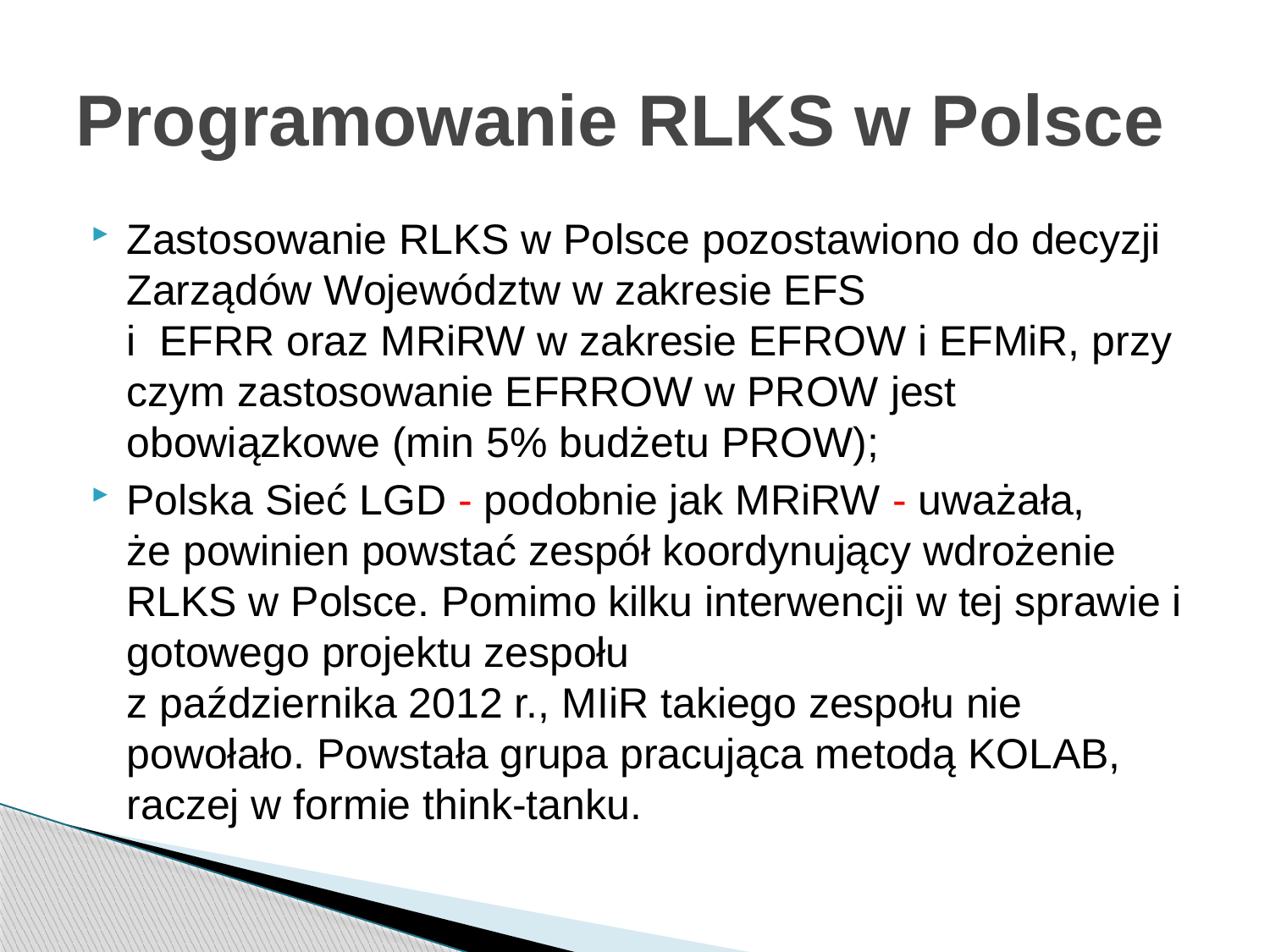

# Programowanie RLKS w Polsce
Zastosowanie RLKS w Polsce pozostawiono do decyzji Zarządów Województw w zakresie EFS
i  EFRR oraz MRiRW w zakresie EFROW i EFMiR, przy czym zastosowanie EFRROW w PROW jest obowiązkowe (min 5% budżetu PROW);
Polska Sieć LGD - podobnie jak MRiRW - uważała,
że powinien powstać zespół koordynujący wdrożenie RLKS w Polsce. Pomimo kilku interwencji w tej sprawie i gotowego projektu zespołu
z października 2012 r., MIiR takiego zespołu nie powołało. Powstała grupa pracująca metodą KOLAB, raczej w formie think-tanku.